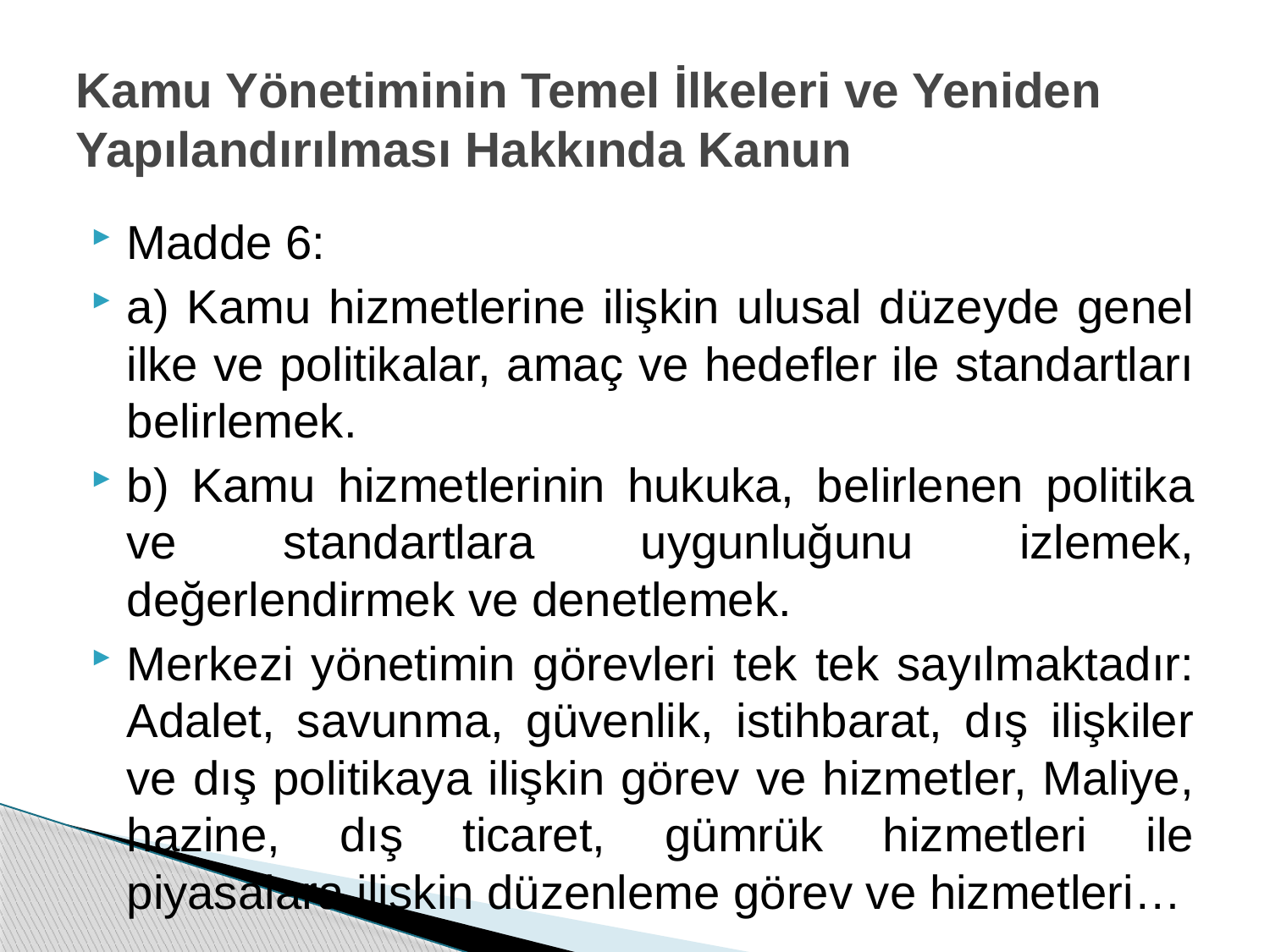

# Kamu Yönetiminin Temel İlkeleri ve Yeniden Yapılandırılması Hakkında Kanun
Madde 6:
a) Kamu hizmetlerine ilişkin ulusal düzeyde genel ilke ve politikalar, amaç ve hedefler ile standartları belirlemek.
b) Kamu hizmetlerinin hukuka, belirlenen politika ve standartlara uygunluğunu izlemek, değerlendirmek ve denetlemek.
Merkezi yönetimin görevleri tek tek sayılmaktadır: Adalet, savunma, güvenlik, istihbarat, dış ilişkiler ve dış politikaya ilişkin görev ve hizmetler, Maliye, hazine, dış ticaret, gümrük hizmetleri ile piyasalara ilişkin düzenleme görev ve hizmetleri…